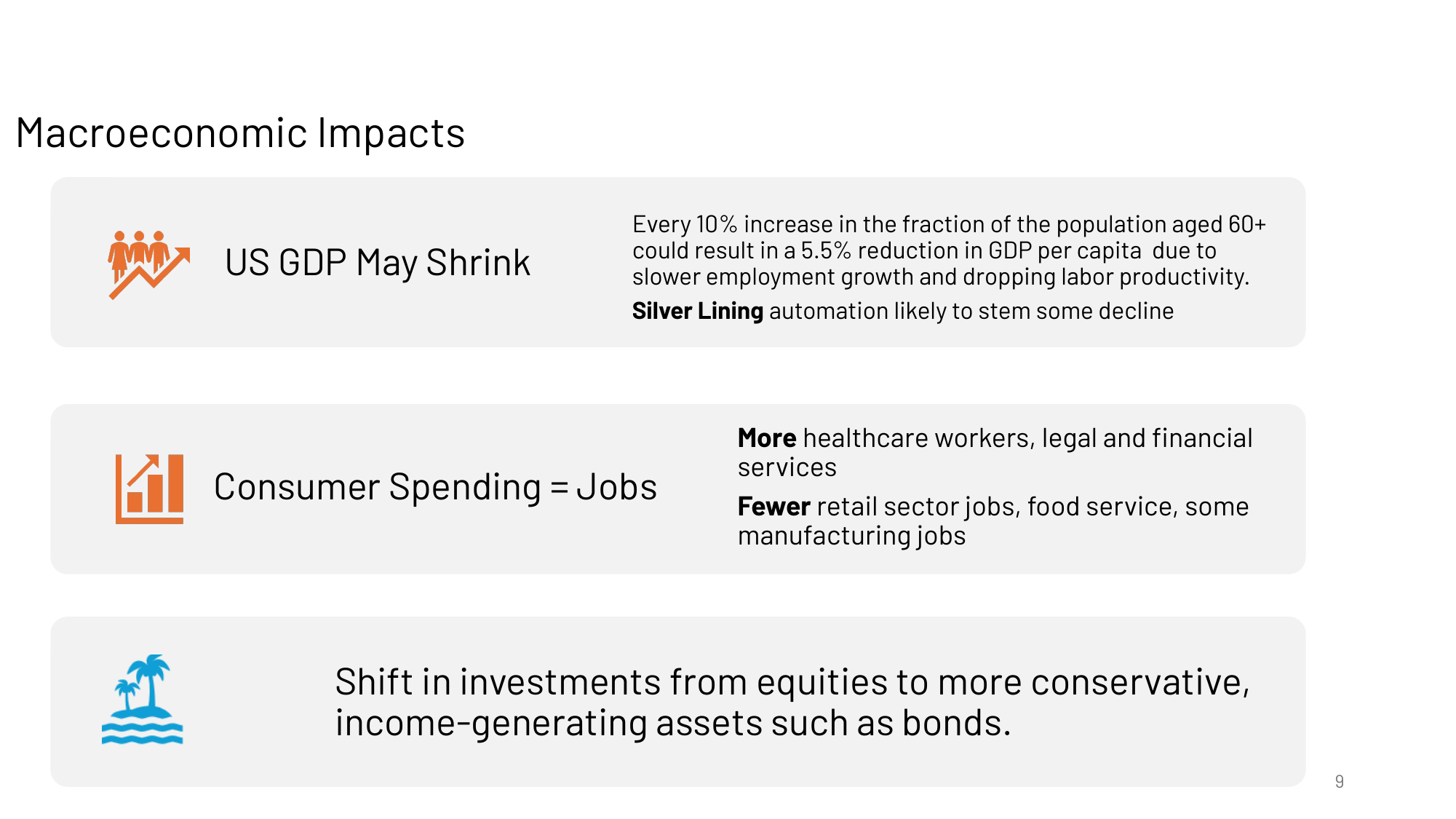

# Macroeconomic Impacts
US GDP May Shrink
Every 10% increase in the fraction of the population aged 60+ could result in a 5.5% reduction in GDP per capita  due to slower employment growth and dropping labor productivity.
Silver Lining automation likely to stem some decline
Consumer Spending = Jobs
More healthcare workers, legal and financial services
Fewer retail sector jobs, food service, some manufacturing jobs
Shift in investments from equities to more conservative, income-generating assets such as bonds.
9